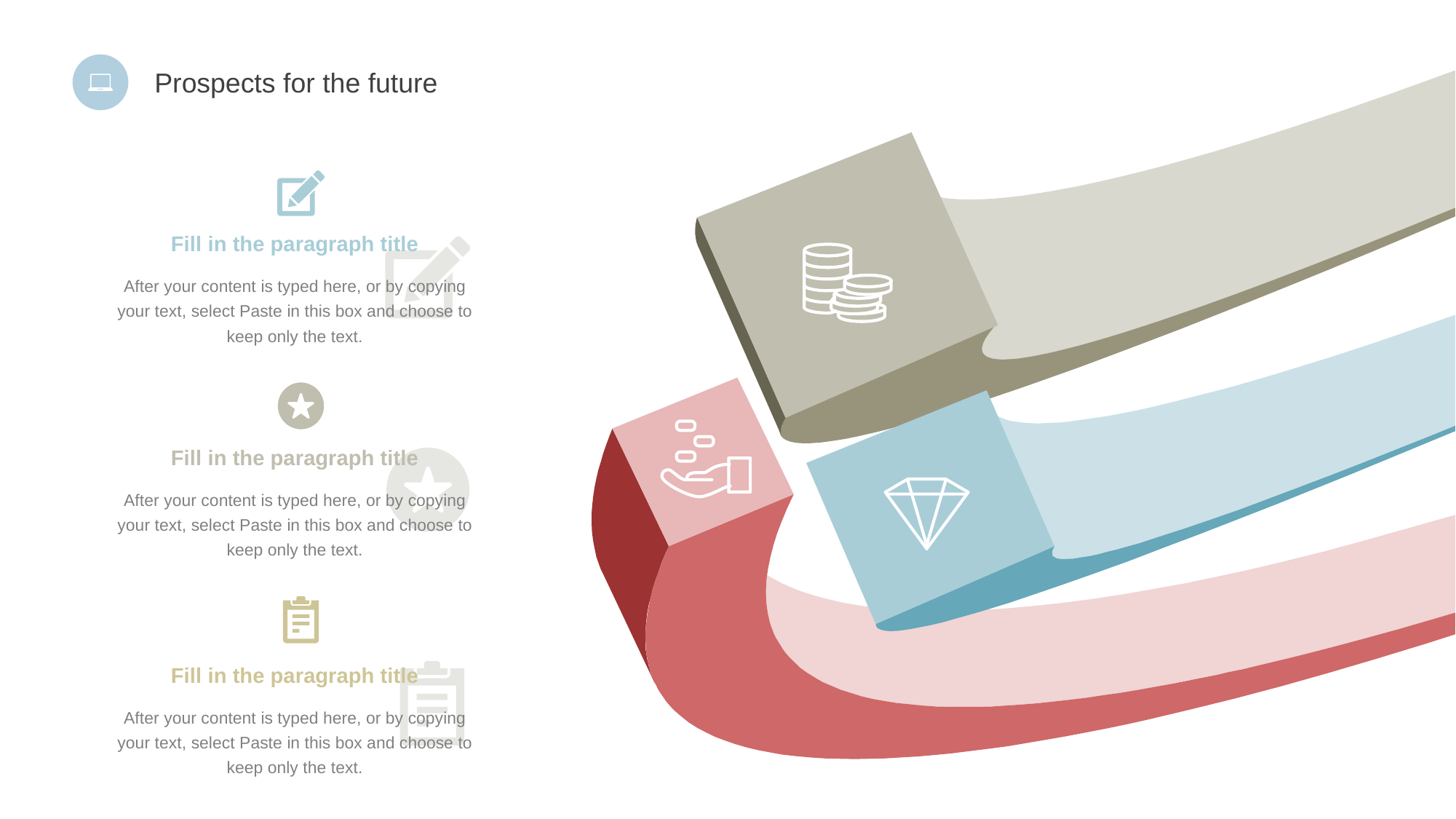

Prospects for the future

Fill in the paragraph title

After your content is typed here, or by copying your text, select Paste in this box and choose to keep only the text.

Fill in the paragraph title

After your content is typed here, or by copying your text, select Paste in this box and choose to keep only the text.

Fill in the paragraph title
After your content is typed here, or by copying your text, select Paste in this box and choose to keep only the text.